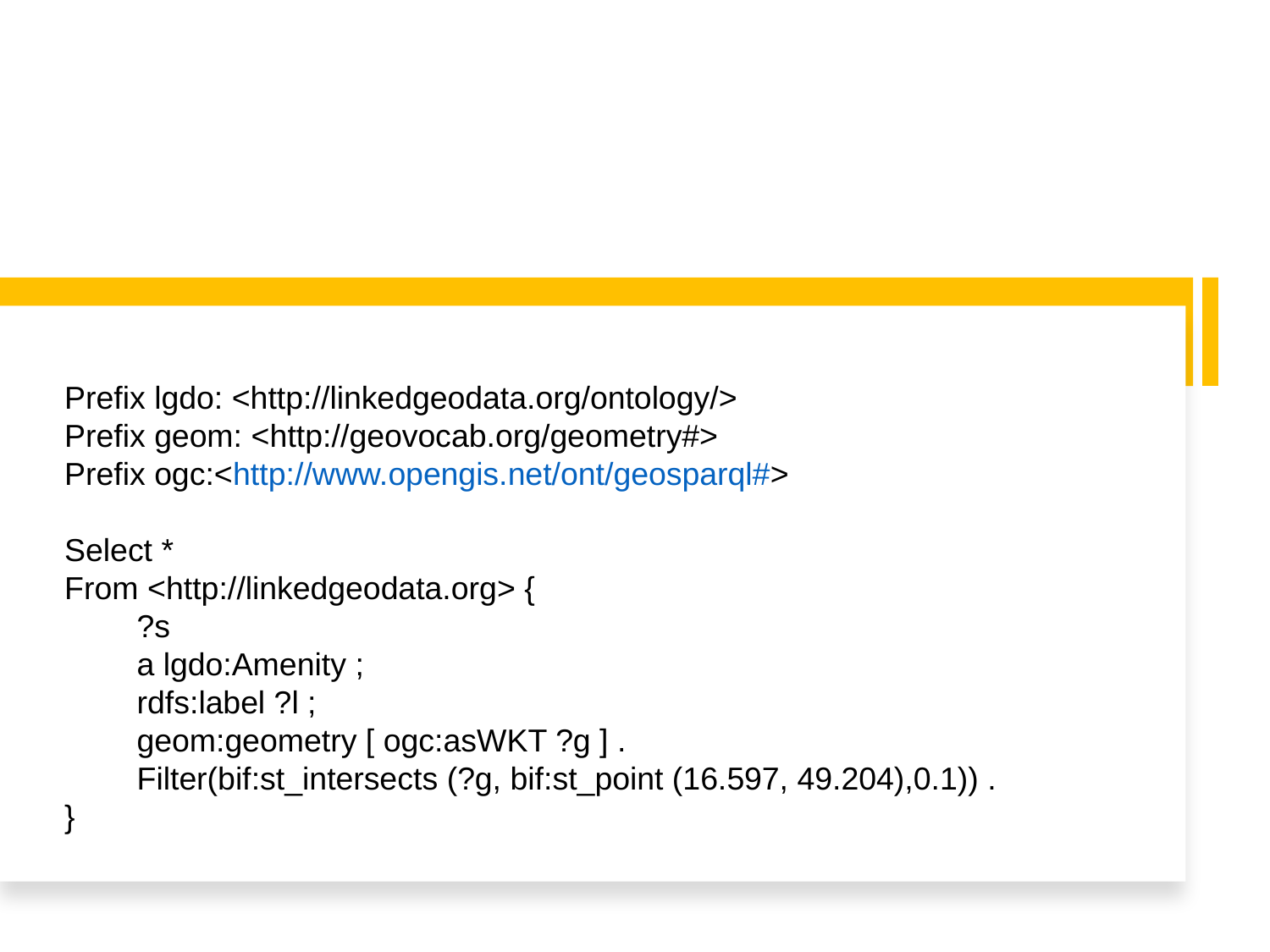

#

Prefix lgdo: <http://linkedgeodata.org/ontology/>
Prefix geom: <http://geovocab.org/geometry#>
Prefix ogc:<http://www.opengis.net/ont/geosparql#>

Select *
From <http://linkedgeodata.org> {
 ?s
 a lgdo:Amenity ;
 rdfs:label ?l ;
 geom:geometry [ ogc:asWKT ?g ] .
 Filter(bif:st_intersects (?g, bif:st_point (16.597, 49.204),0.1)) .
}